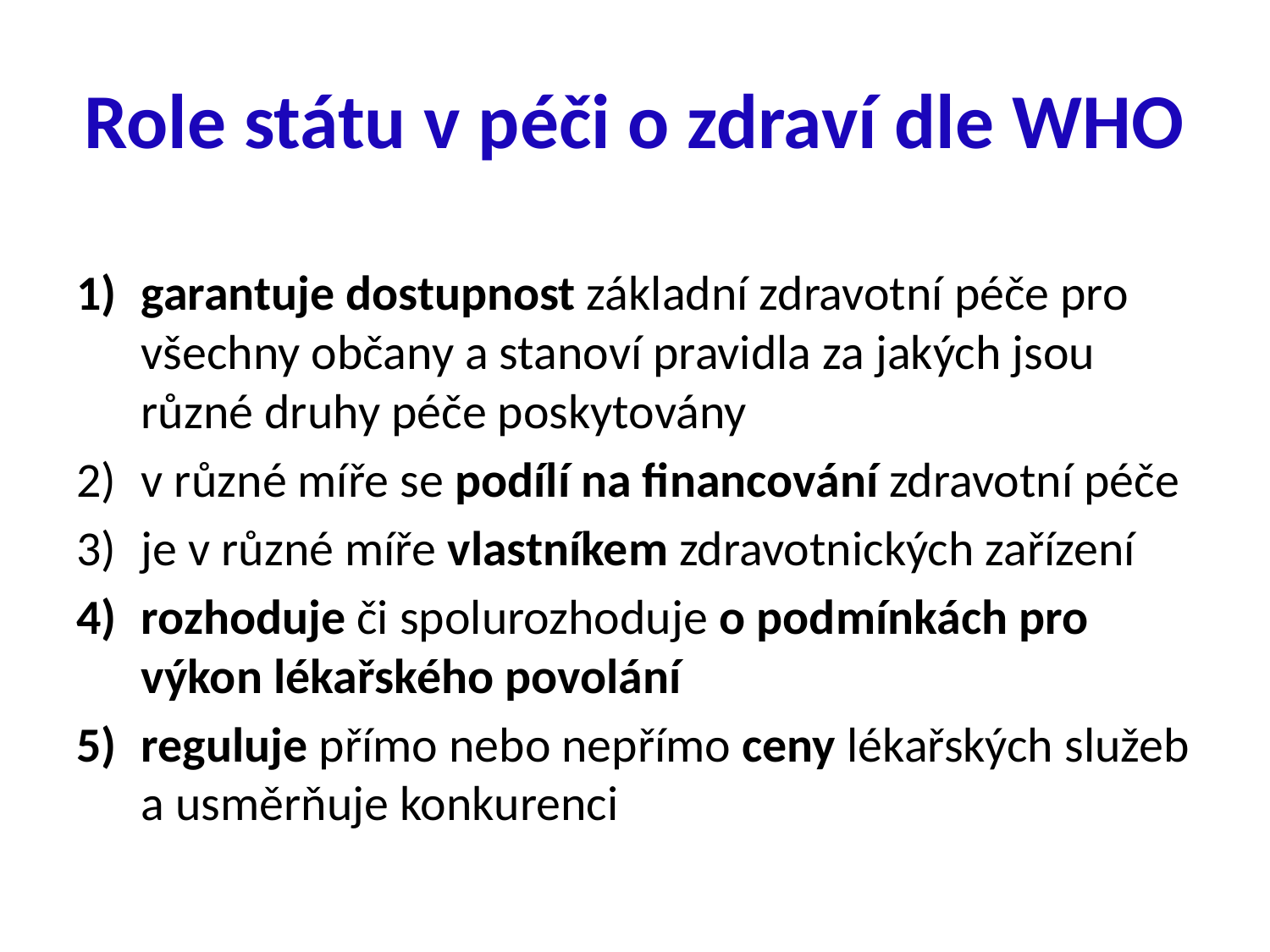

# Role státu v péči o zdraví dle WHO

garantuje dostupnost základní zdravotní péče pro všechny občany a stanoví pravidla za jakých jsou různé druhy péče poskytovány
v různé míře se podílí na financování zdravotní péče
je v různé míře vlastníkem zdravotnických zařízení
rozhoduje či spolurozhoduje o podmínkách pro výkon lékařského povolání
reguluje přímo nebo nepřímo ceny lékařských služeb a usměrňuje konkurenci